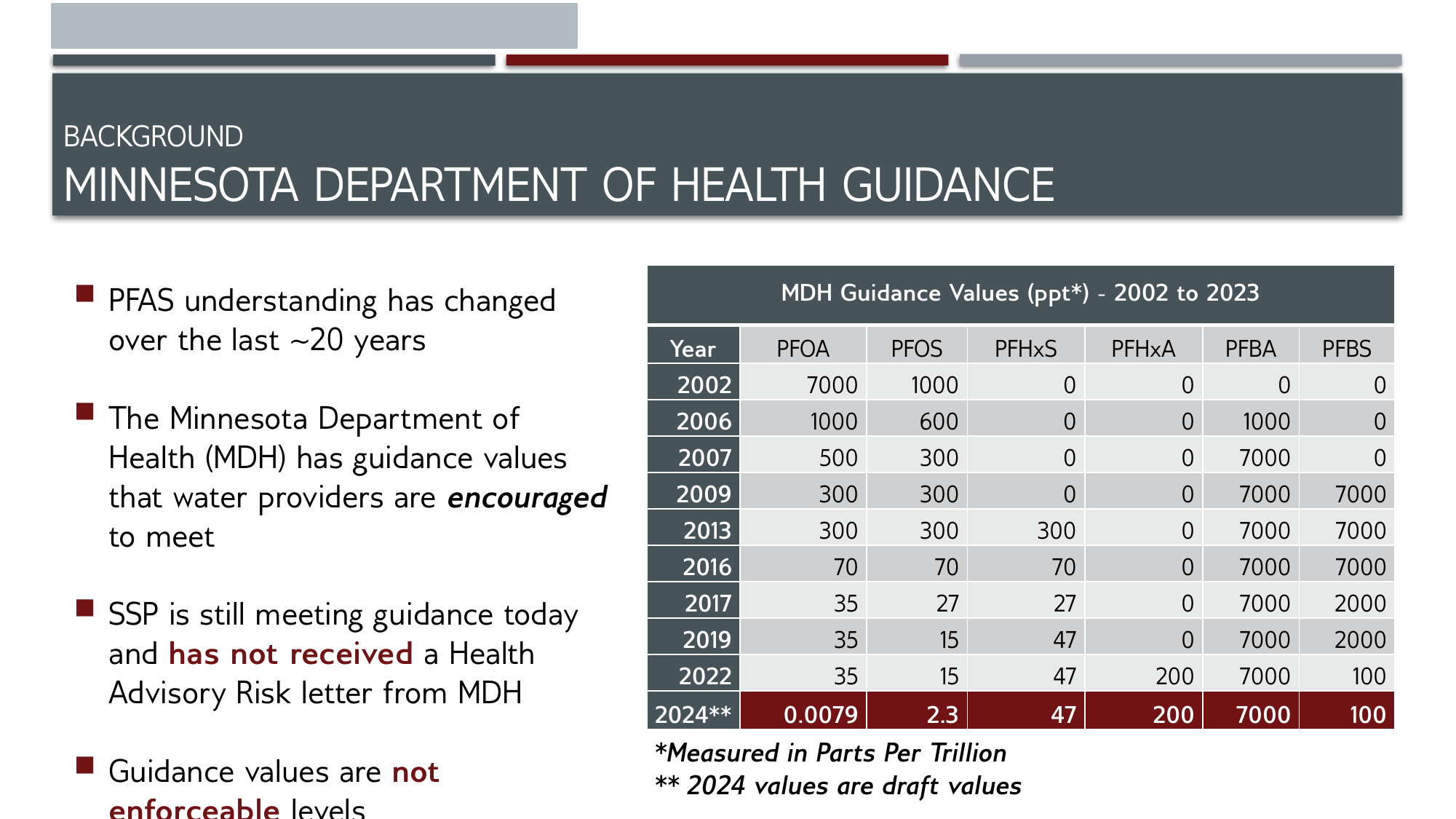

# Background Minnesota department of health guidance
| MDH Guidance Values (ppt\*) - 2002 to 2023 |  |  |  |  |  |  |
| --- | --- | --- | --- | --- | --- | --- |
| Year | PFOA | PFOS | PFHxS | PFHxA | PFBA | PFBS |
| 2002 | 7000 | 1000 | 0 | 0 | 0 | 0 |
| 2006 | 1000 | 600 | 0 | 0 | 1000 | 0 |
| 2007 | 500 | 300 | 0 | 0 | 7000 | 0 |
| 2009 | 300 | 300 | 0 | 0 | 7000 | 7000 |
| 2013 | 300 | 300 | 300 | 0 | 7000 | 7000 |
| 2016 | 70 | 70 | 70 | 0 | 7000 | 7000 |
| 2017 | 35 | 27 | 27 | 0 | 7000 | 2000 |
| 2019 | 35 | 15 | 47 | 0 | 7000 | 2000 |
| 2022 | 35 | 15 | 47 | 200 | 7000 | 100 |
| 2024\*\* | 0.0079 | 2.3 | 47 | 200 | 7000 | 100 |
PFAS understanding has changed over the last ~20 years
The Minnesota Department of Health (MDH) has guidance values that water providers are encouraged to meet
SSP is still meeting guidance today and has not received a Health Advisory Risk letter from MDH
Guidance values are not enforceable levels

*Measured in Parts Per Trillion
** 2024 values are draft values